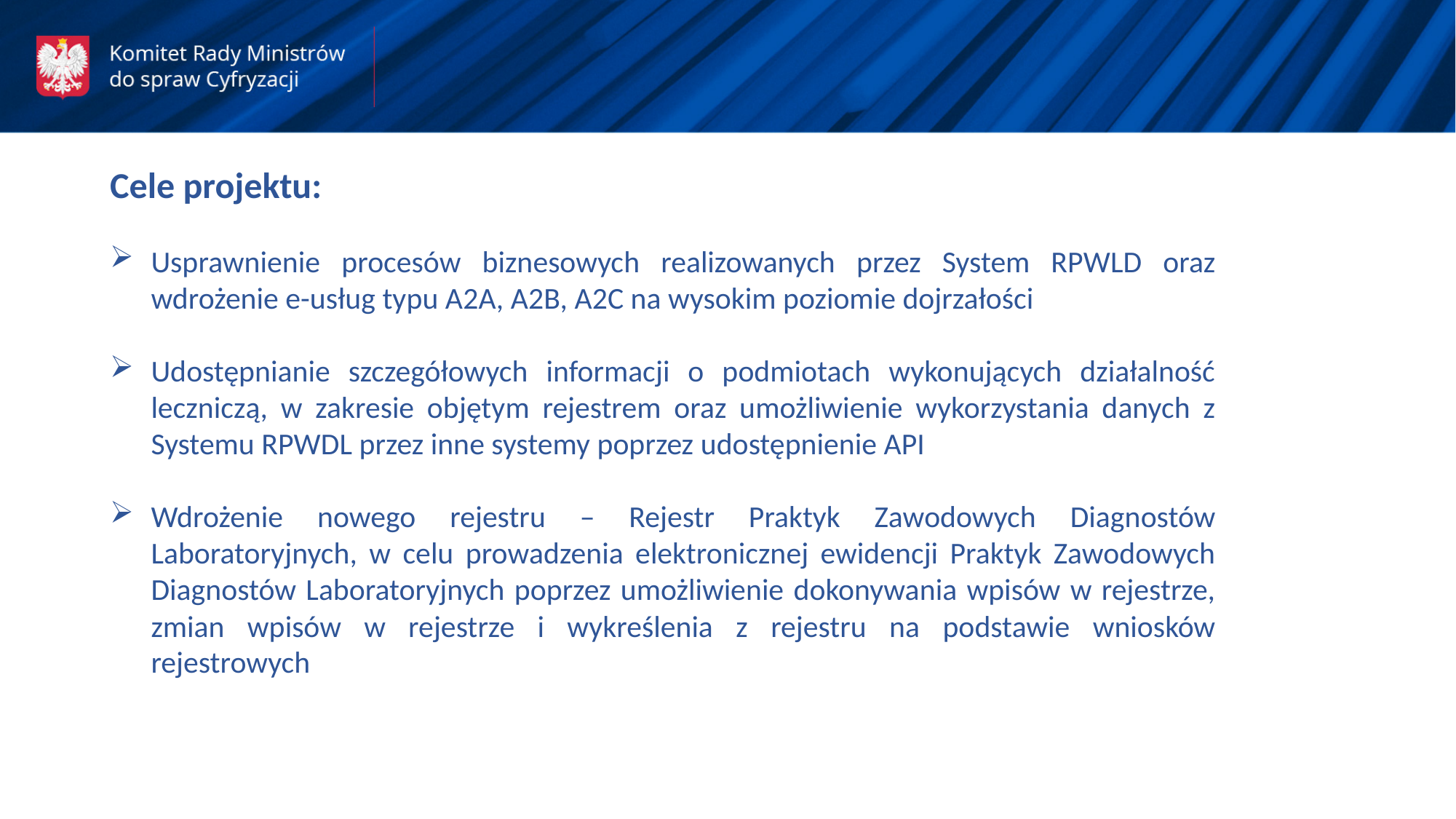

Cele projektu:

Usprawnienie procesów biznesowych realizowanych przez System RPWLD oraz wdrożenie e-usług typu A2A, A2B, A2C na wysokim poziomie dojrzałości

Udostępnianie szczegółowych informacji o podmiotach wykonujących działalność leczniczą, w zakresie objętym rejestrem oraz umożliwienie wykorzystania danych z Systemu RPWDL przez inne systemy poprzez udostępnienie API

Wdrożenie nowego rejestru – Rejestr Praktyk Zawodowych Diagnostów Laboratoryjnych, w celu prowadzenia elektronicznej ewidencji Praktyk Zawodowych Diagnostów Laboratoryjnych poprzez umożliwienie dokonywania wpisów w rejestrze, zmian wpisów w rejestrze i wykreślenia z rejestru na podstawie wniosków rejestrowych